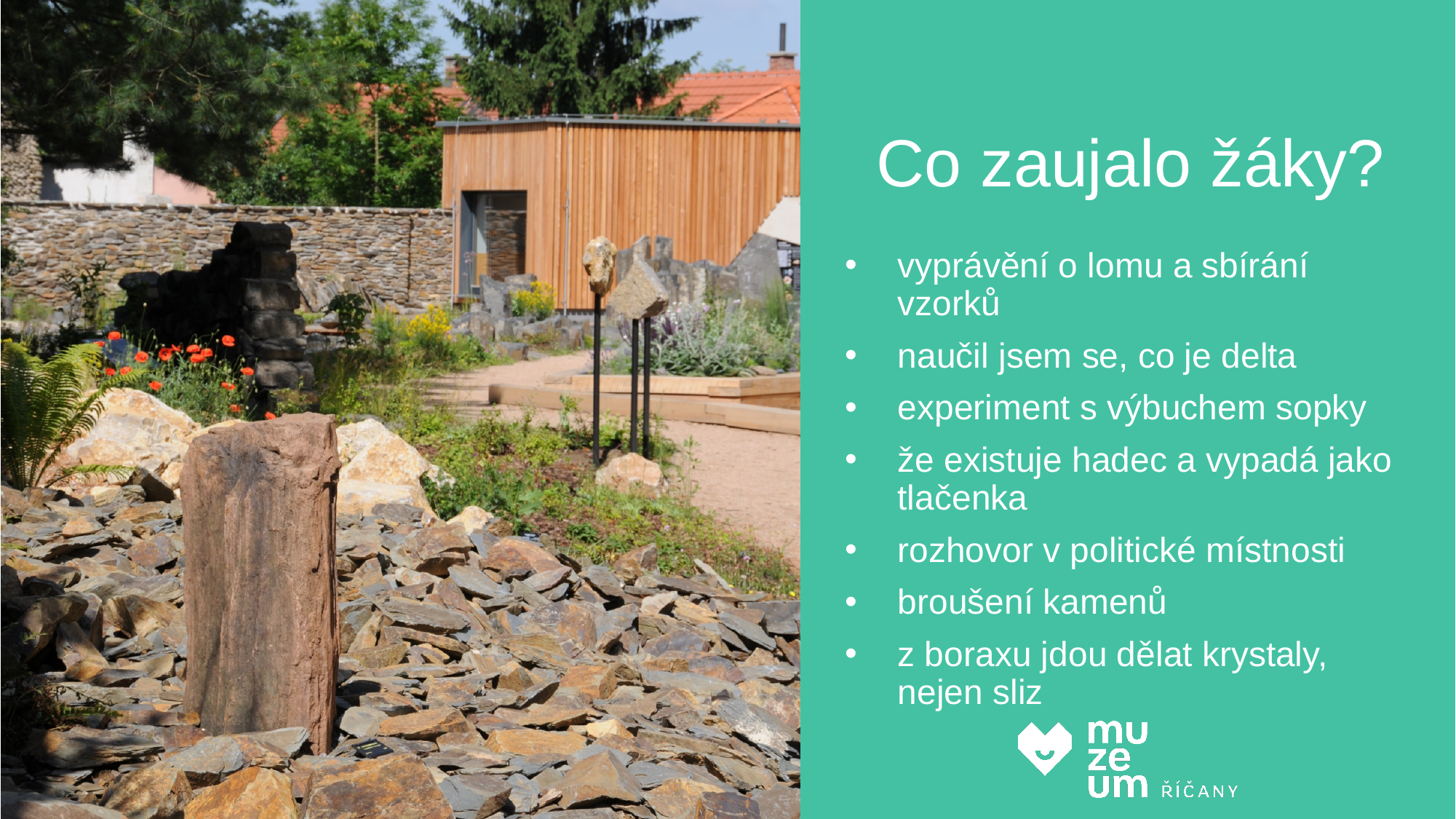

# Co zaujalo žáky?
vyprávění o lomu a sbírání vzorků
naučil jsem se, co je delta
experiment s výbuchem sopky
že existuje hadec a vypadá jako tlačenka
rozhovor v politické místnosti
broušení kamenů
z boraxu jdou dělat krystaly, nejen sliz